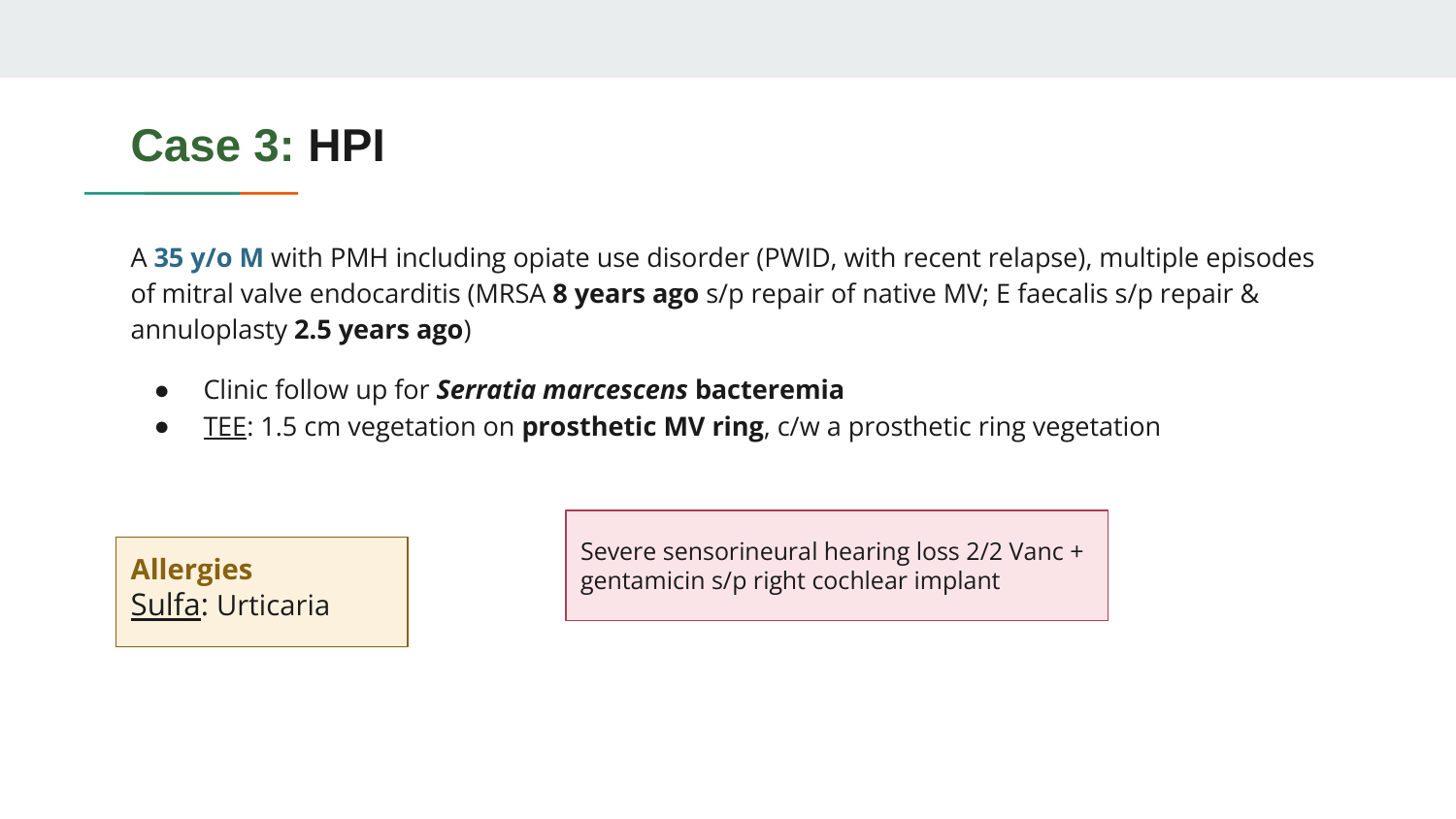

# Case 3: HPI
A 35 y/o M with PMH including opiate use disorder (PWID, with recent relapse), multiple episodes of mitral valve endocarditis (MRSA 8 years ago s/p repair of native MV; E faecalis s/p repair & annuloplasty 2.5 years ago)
Clinic follow up for Serratia marcescens bacteremia
TEE: 1.5 cm vegetation on prosthetic MV ring, c/w a prosthetic ring vegetation

Severe sensorineural hearing loss 2/2 Vanc + gentamicin s/p right cochlear implant
Allergies
Sulfa: Urticaria